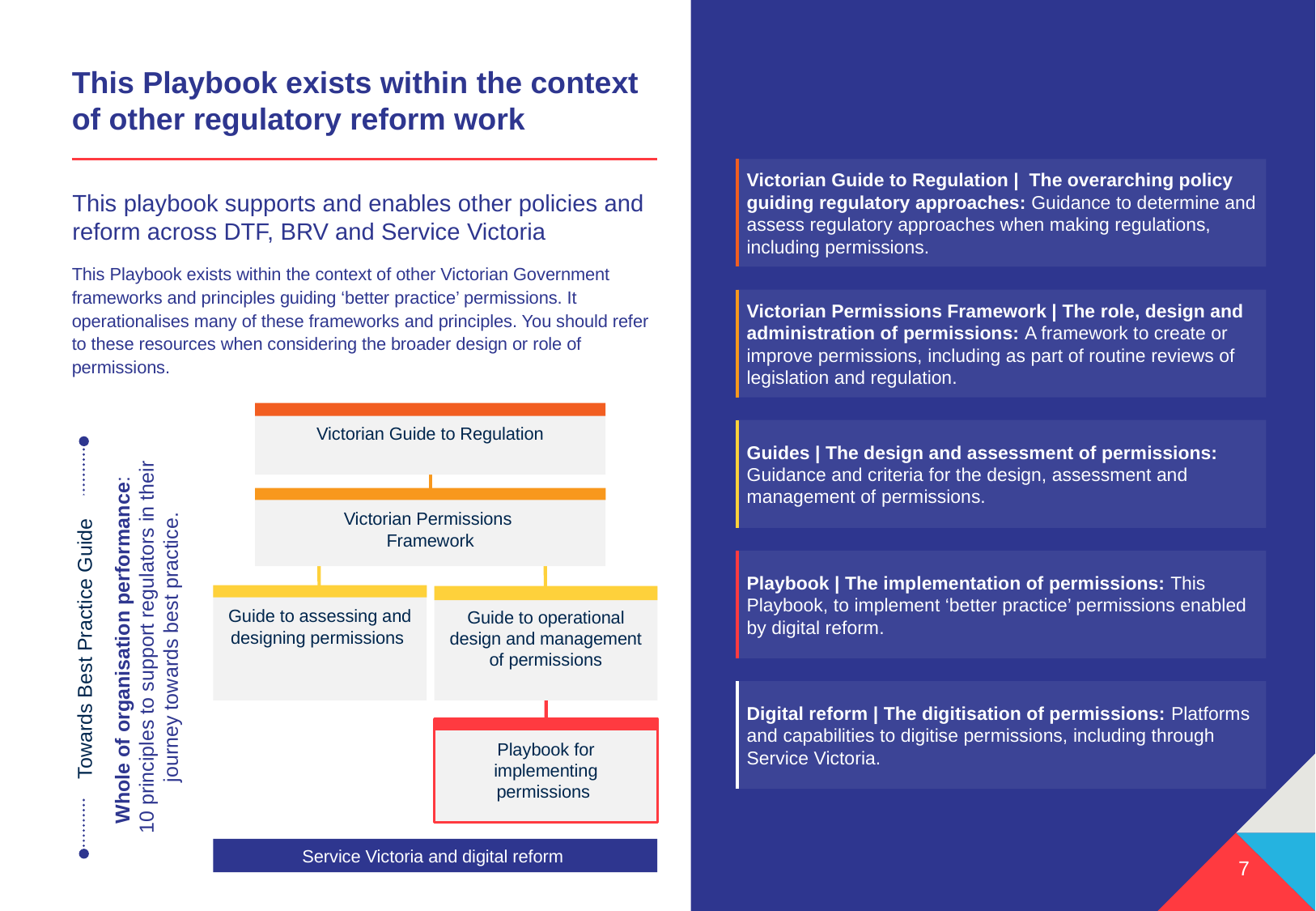

This Playbook exists within the context of other regulatory reform work
Victorian Guide to Regulation |  The overarching policy guiding regulatory approaches: Guidance to determine and assess regulatory approaches when making regulations, including permissions.
This playbook supports and enables other policies and reform across DTF, BRV and Service Victoria

This Playbook exists within the context of other Victorian Government frameworks and principles guiding ‘better practice’ permissions. It operationalises many of these frameworks and principles. You should refer to these resources when considering the broader design or role of permissions.
Victorian Permissions Framework | The role, design and administration of permissions: A framework to create or improve permissions, including as part of routine reviews of legislation and regulation.

Victorian Guide to Regulation
Guides | The design and assessment of permissions: Guidance and criteria for the design, assessment and management of permissions.

Victorian Permissions
Framework
Playbook | The implementation of permissions: This Playbook, to implement ‘better practice’ permissions enabled by digital reform.

Guide to assessing and designing permissions

Guide to operational design and management of permissions
Whole of organisation performance:
10 principles to support regulators in their journey towards best practice.
Towards Best Practice Guide
Digital reform | The digitisation of permissions: Platforms and capabilities to digitise permissions, including through Service Victoria.

Playbook for implementing permissions
Service Victoria and digital reform